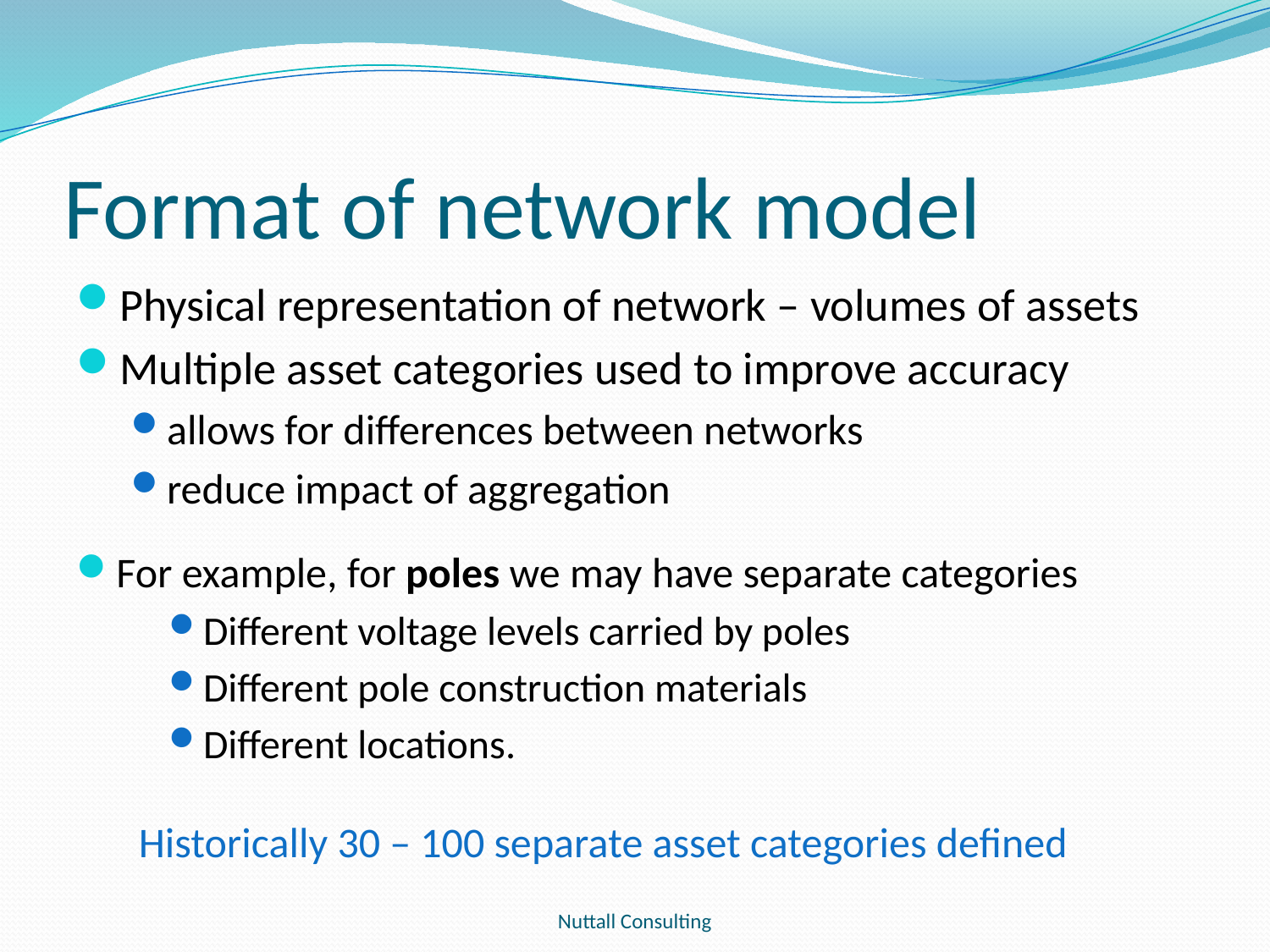

# Format of network model
Physical representation of network – volumes of assets
Multiple asset categories used to improve accuracy
allows for differences between networks
reduce impact of aggregation

For example, for poles we may have separate categories
Different voltage levels carried by poles
Different pole construction materials
Different locations.
Historically 30 – 100 separate asset categories defined
Nuttall Consulting